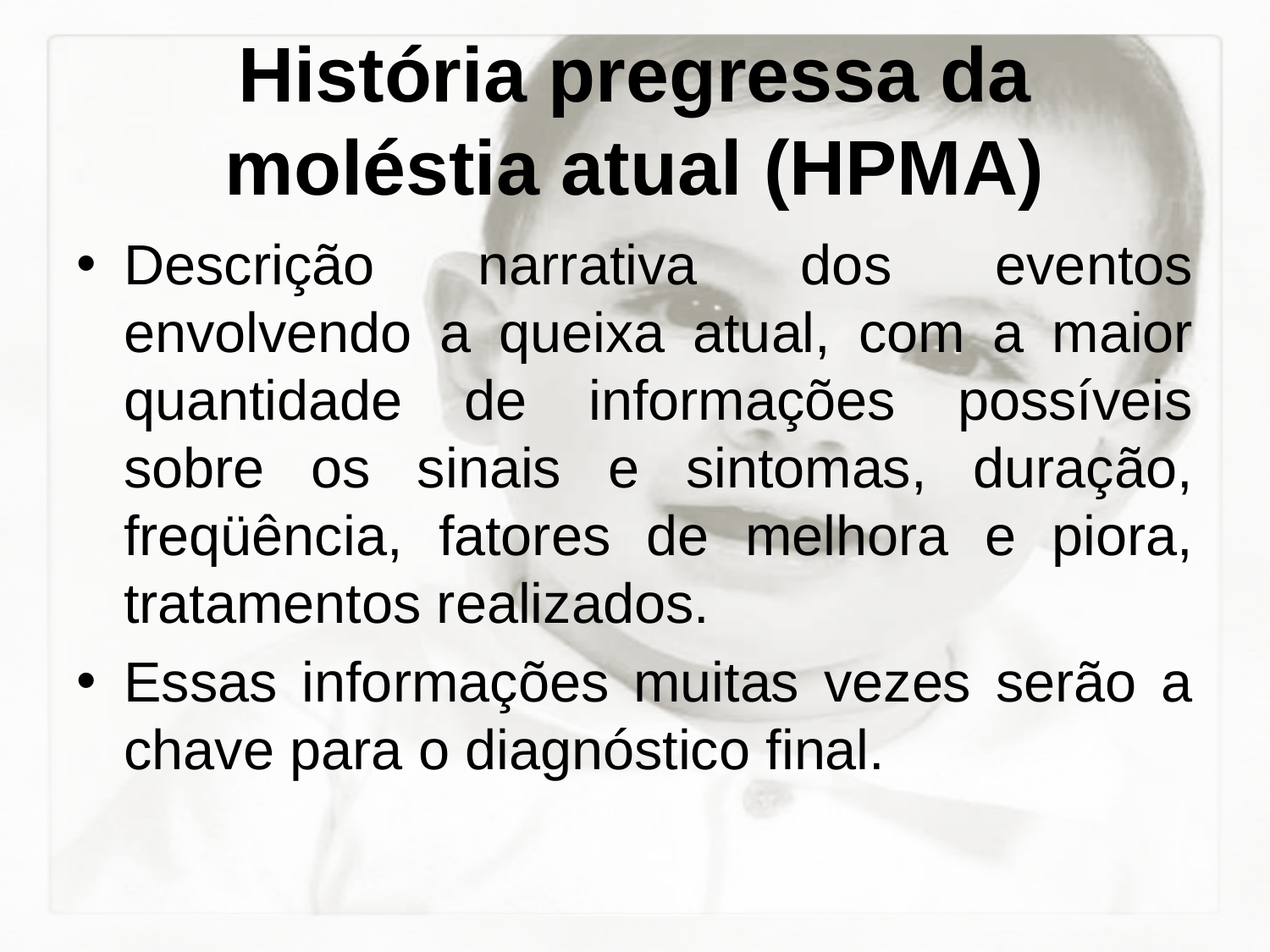

# História pregressa da moléstia atual (HPMA)
Descrição narrativa dos eventos envolvendo a queixa atual, com a maior quantidade de informações possíveis sobre os sinais e sintomas, duração, freqüência, fatores de melhora e piora, tratamentos realizados.
Essas informações muitas vezes serão a chave para o diagnóstico final.